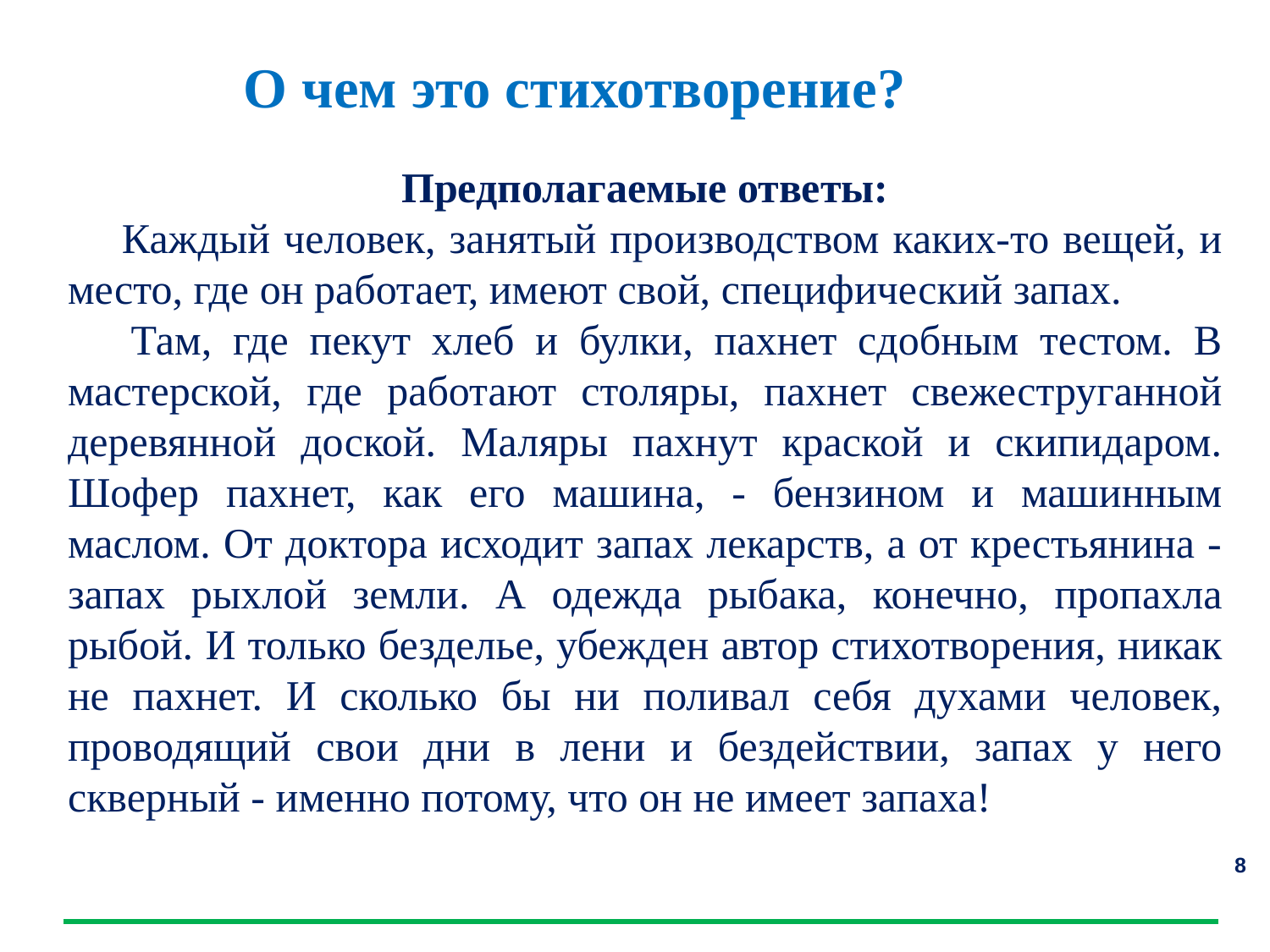

О чем это стихотворение?

Тематический словарь урока
Предполагаемые ответы:
    Каждый человек, занятый производством каких-то вещей, и место, где он работает, имеют свой, специфический запах.
   Там, где пекут хлеб и булки, пахнет сдобным тестом. В мастерской, где работают столяры, пахнет свежеструганной деревянной доской. Маляры пахнут краской и скипидаром. Шофер пахнет, как его машина, - бензином и машинным маслом. От доктора исходит запах лекарств, а от крестьянина - запах рыхлой земли. А одежда рыбака, конечно, пропахла рыбой. И только безделье, убежден автор стихотворения, никак не пахнет. И сколько бы ни поливал себя духами человек, проводящий свои дни в лени и бездействии, запах у него скверный - именно потому, что он не имеет запаха!
8